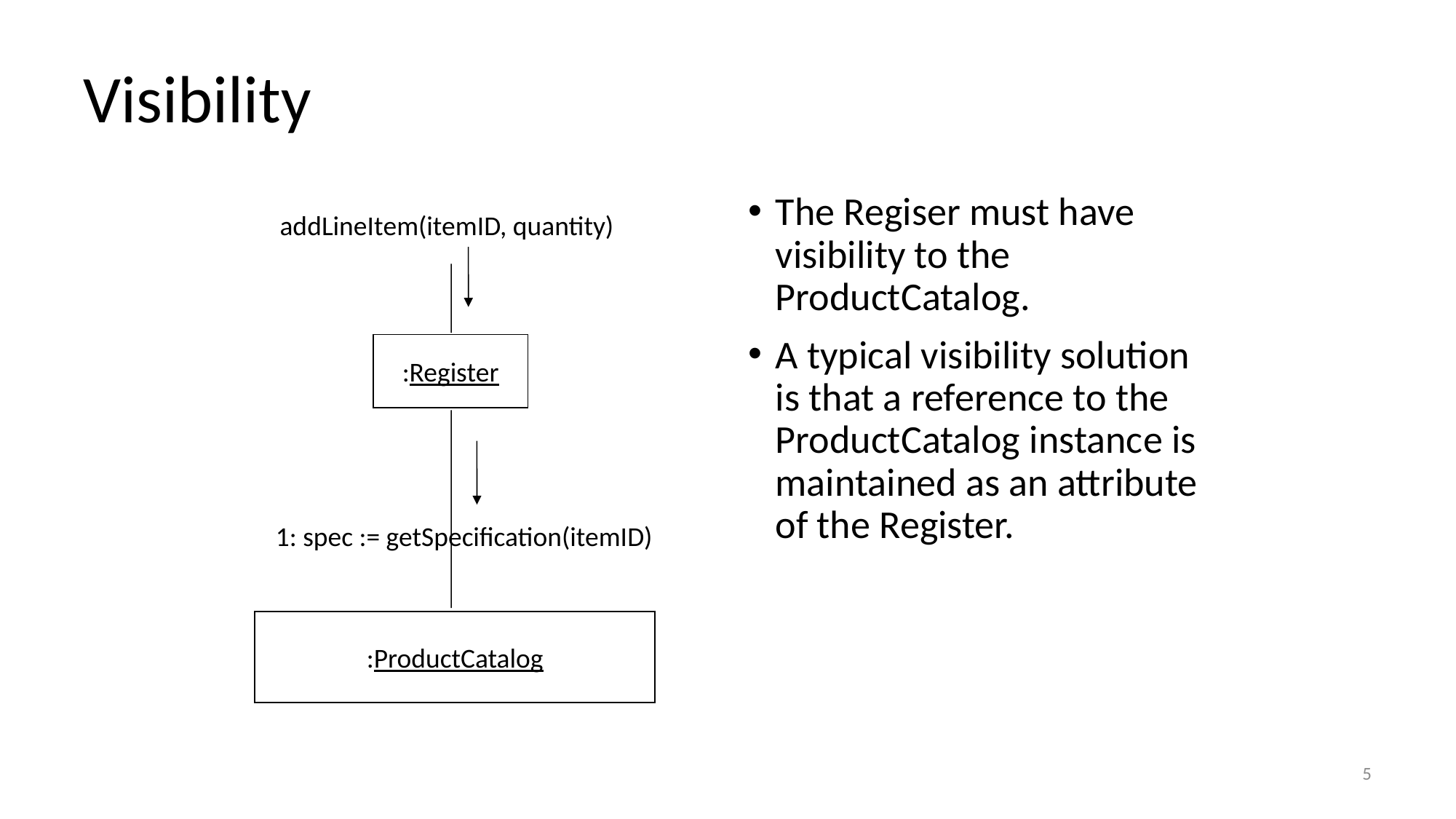

# Visibility
The Regiser must have visibility to the ProductCatalog.
A typical visibility solution is that a reference to the ProductCatalog instance is maintained as an attribute of the Register.
addLineItem(itemID, quantity)

:Register

1: spec := getSpecification(itemID)
:ProductCatalog
5